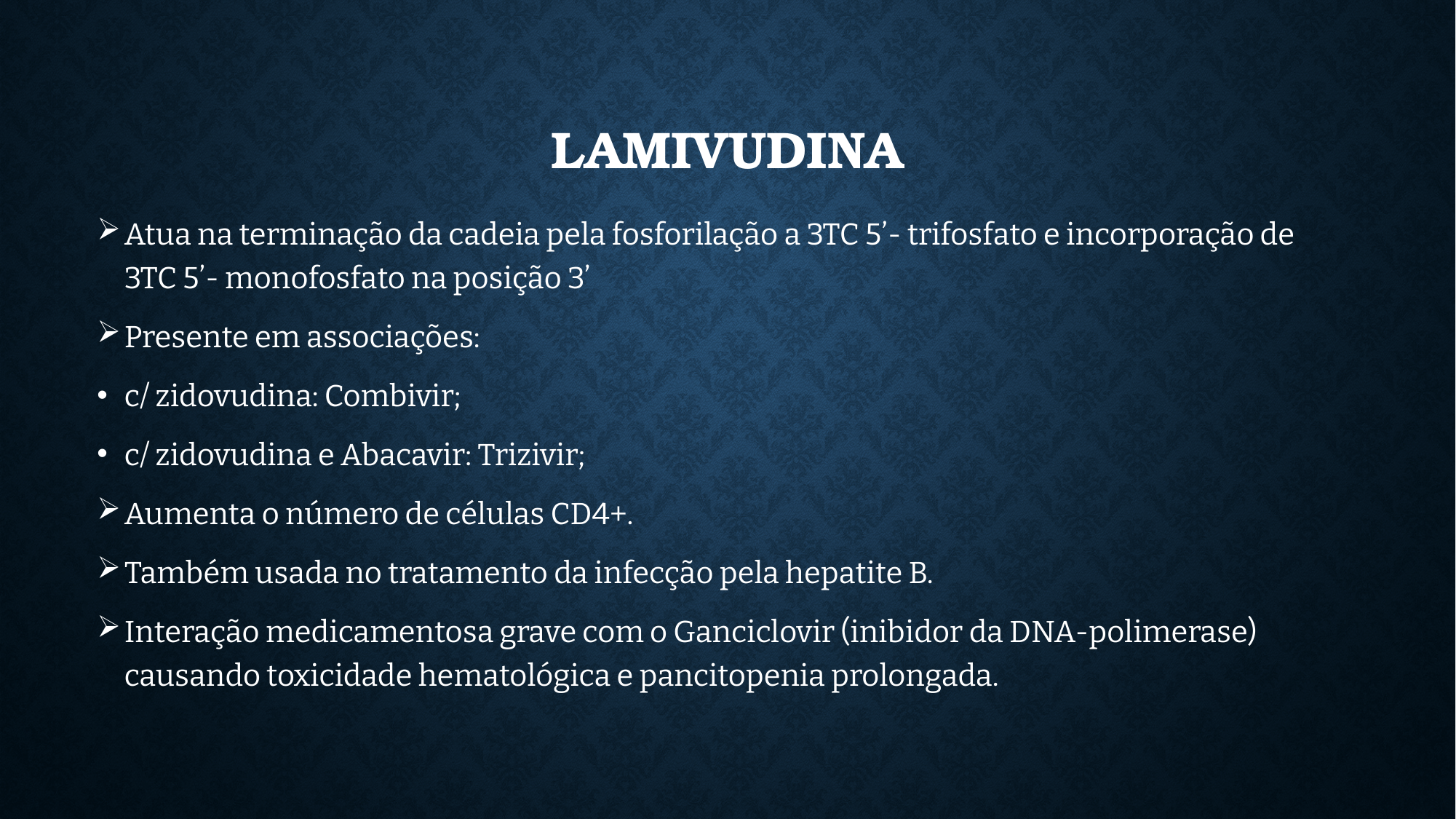

# Lamivudina
Atua na terminação da cadeia pela fosforilação a 3TC 5’- trifosfato e incorporação de 3TC 5’- monofosfato na posição 3’
Presente em associações:
c/ zidovudina: Combivir;
c/ zidovudina e Abacavir: Trizivir;
Aumenta o número de células CD4+.
Também usada no tratamento da infecção pela hepatite B.
Interação medicamentosa grave com o Ganciclovir (inibidor da DNA-polimerase) causando toxicidade hematológica e pancitopenia prolongada.